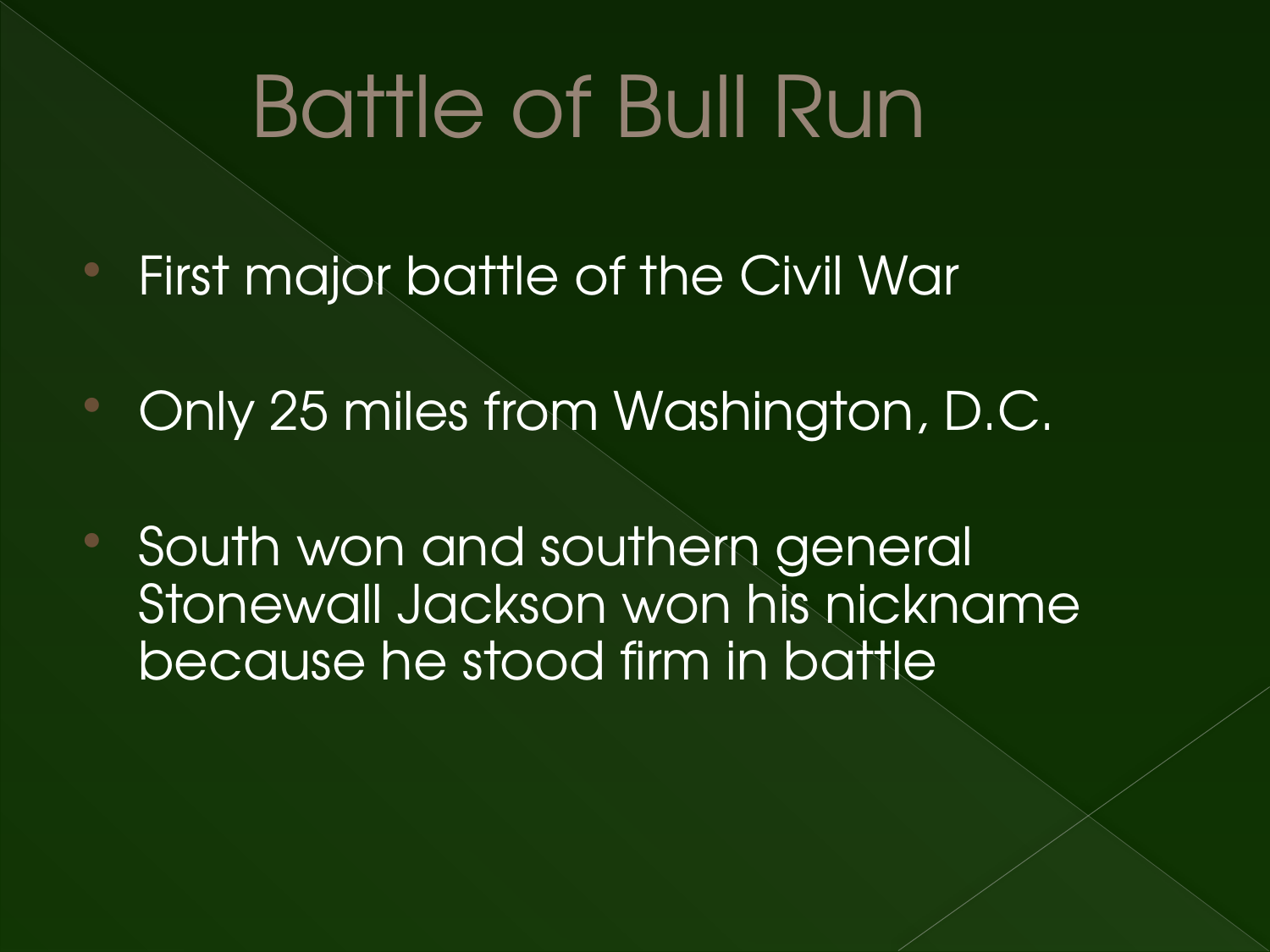

# Battle of Bull Run
First major battle of the Civil War

Only 25 miles from Washington, D.C.

South won and southern general Stonewall Jackson won his nickname because he stood firm in battle